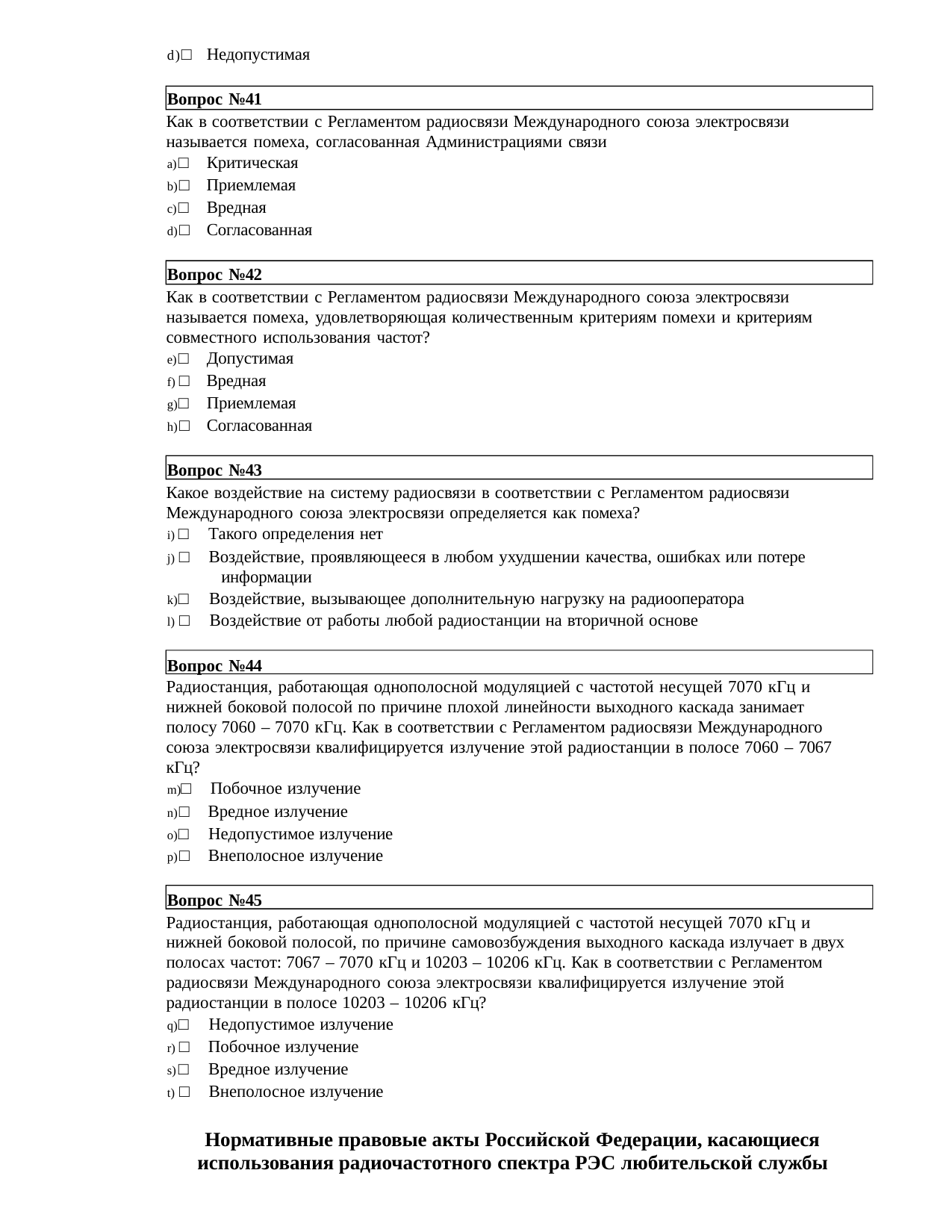

d)□  Недопустимая

Вопрос №41
Как в соответствии с Регламентом радиосвязи Международного союза электросвязи называется помеха, согласованная Администрациями связи
□  Критическая
□  Приемлемая
□  Вредная
□  Согласованная

Вопрос №42
Как в соответствии с Регламентом радиосвязи Международного союза электросвязи называется помеха, удовлетворяющая количественным критериям помехи и критериям совместного использования частот?
□  Допустимая
□  Вредная
□  Приемлемая
□  Согласованная

Вопрос №43
Какое воздействие на систему радиосвязи в соответствии с Регламентом радиосвязи Международного союза электросвязи определяется как помеха?
□  Такого определения нет
□  Воздействие, проявляющееся в любом ухудшении качества, ошибках или потере 	информации
□  Воздействие, вызывающее дополнительную нагрузку на радиооператора
□  Воздействие от работы любой радиостанции на вторичной основе

Вопрос №44
Радиостанция, работающая однополосной модуляцией с частотой несущей 7070 кГц и нижней боковой полосой по причине плохой линейности выходного каскада занимает полосу 7060 – 7070 кГц. Как в соответствии с Регламентом радиосвязи Международного союза электросвязи квалифицируется излучение этой радиостанции в полосе 7060 – 7067 кГц?
□  Побочное излучение
□  Вредное излучение
□  Недопустимое излучение
□  Внеполосное излучение

Вопрос №45
Радиостанция, работающая однополосной модуляцией с частотой несущей 7070 кГц и нижней боковой полосой, по причине самовозбуждения выходного каскада излучает в двух полосах частот: 7067 – 7070 кГц и 10203 – 10206 кГц. Как в соответствии с Регламентом радиосвязи Международного союза электросвязи квалифицируется излучение этой радиостанции в полосе 10203 – 10206 кГц?
□  Недопустимое излучение
□  Побочное излучение
□  Вредное излучение
□  Внеполосное излучение

Нормативные правовые акты Российской Федерации, касающиеся использования радиочастотного спектра РЭС любительской службы